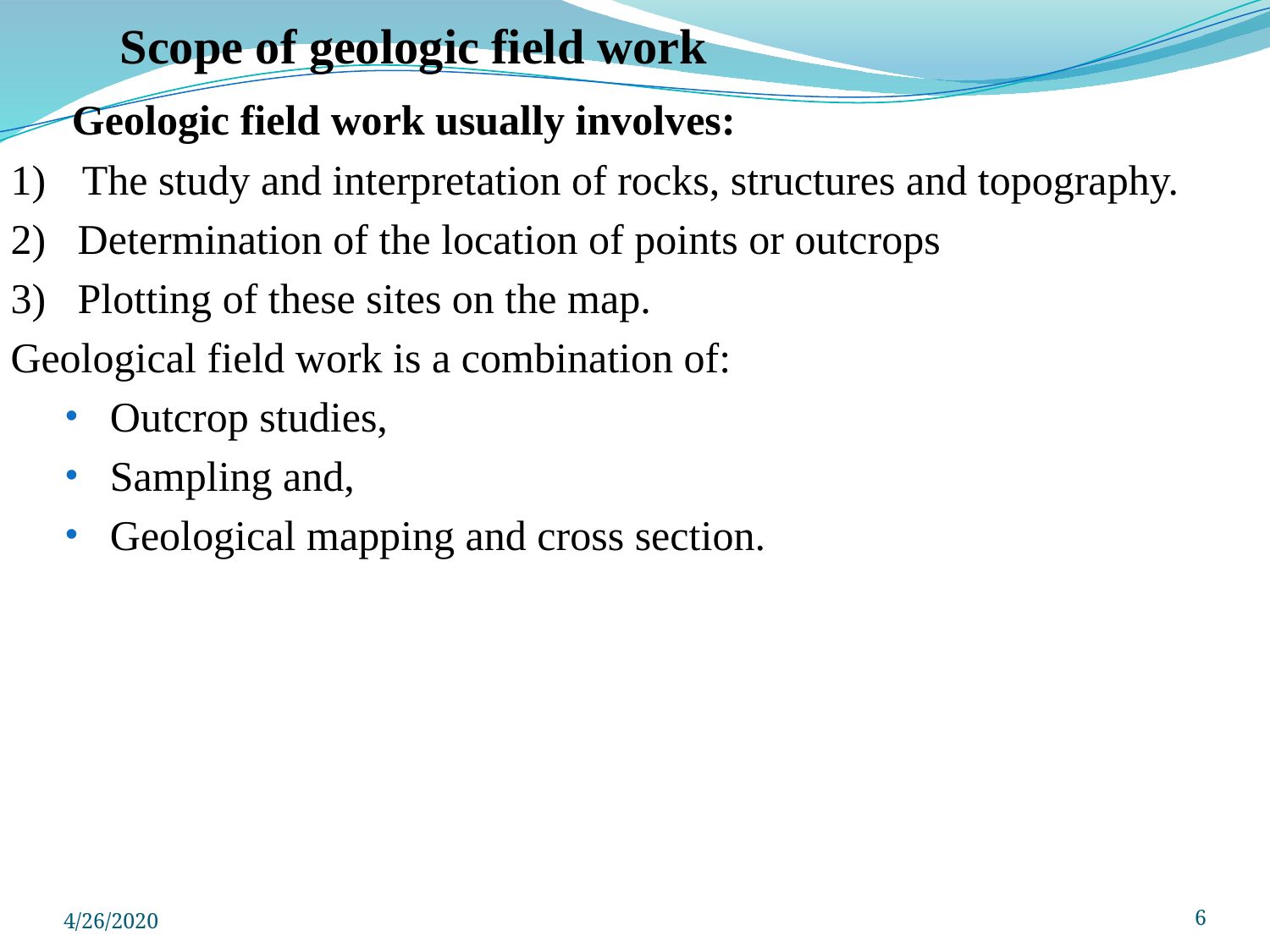

Scope of geologic field work
     Geologic field work usually involves:
The study and interpretation of rocks, structures and topography.
2)   Determination of the location of points or outcrops
3)   Plotting of these sites on the map.
Geological field work is a combination of:
 Outcrop studies,
 Sampling and,
 Geological mapping and cross section.

4/26/2020
6